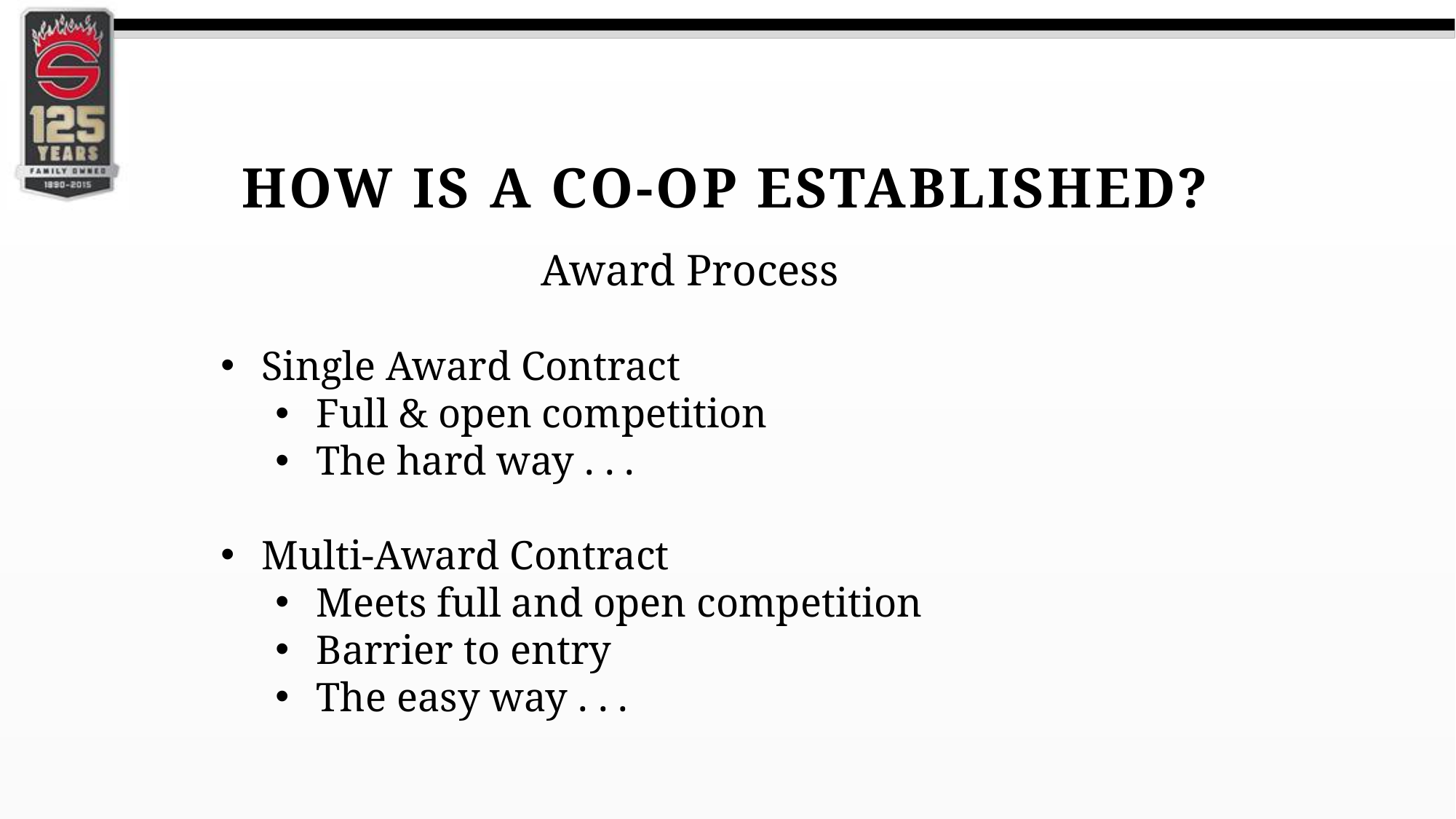

HOW IS A CO-OP ESTABLISHED?
Award Process

Single Award Contract
Full & open competition
The hard way . . .

Multi-Award Contract
Meets full and open competition
Barrier to entry
The easy way . . .